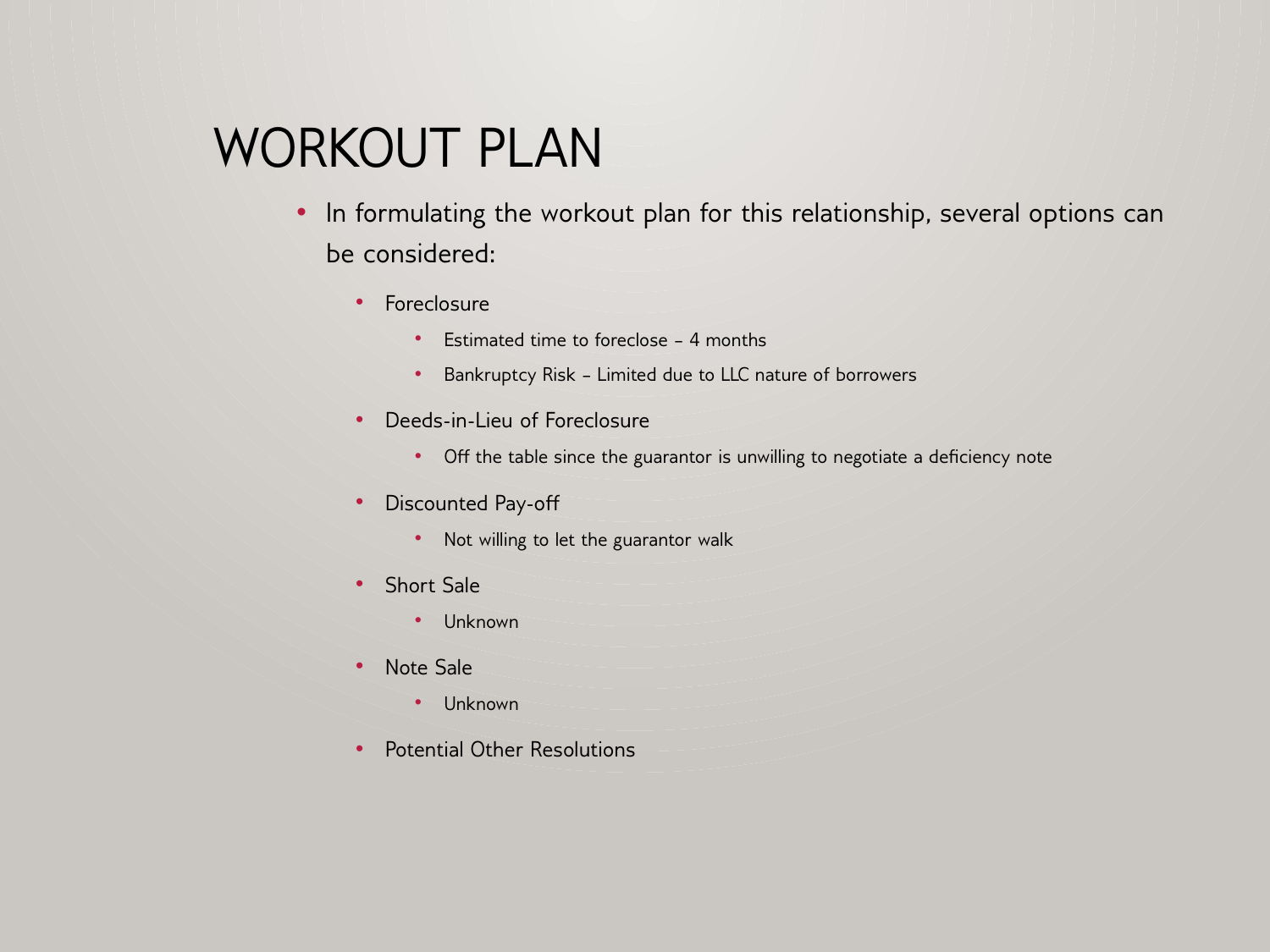

# Workout Plan
In formulating the workout plan for this relationship, several options can be considered:
Foreclosure
Estimated time to foreclose – 4 months
Bankruptcy Risk – Limited due to LLC nature of borrowers
Deeds-in-Lieu of Foreclosure
Off the table since the guarantor is unwilling to negotiate a deficiency note
Discounted Pay-off
Not willing to let the guarantor walk
Short Sale
Unknown
Note Sale
Unknown
Potential Other Resolutions